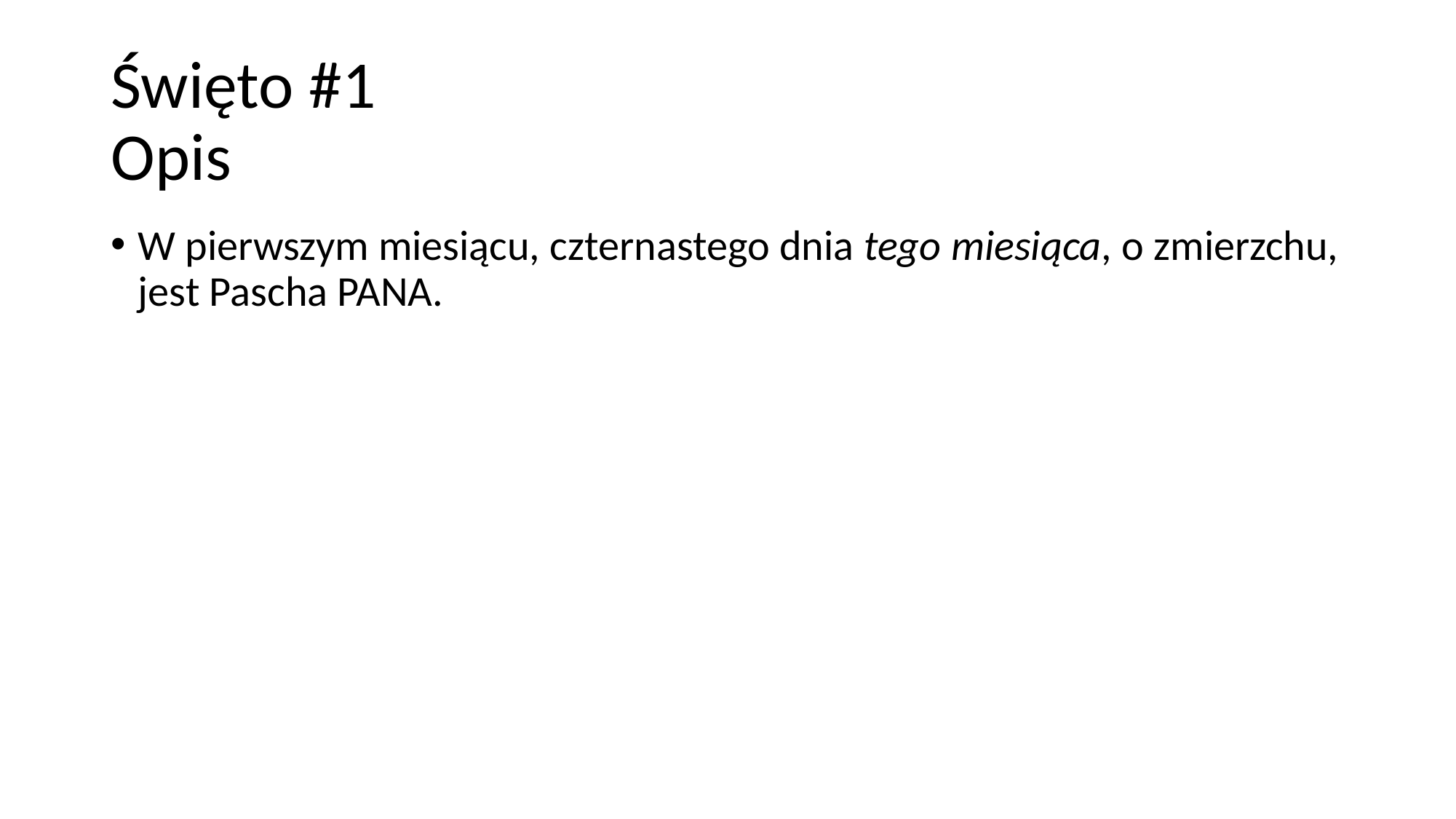

# Święto #1 Opis
W pierwszym miesiącu, czternastego dnia tego miesiąca, o zmierzchu, jest Pascha PANA.